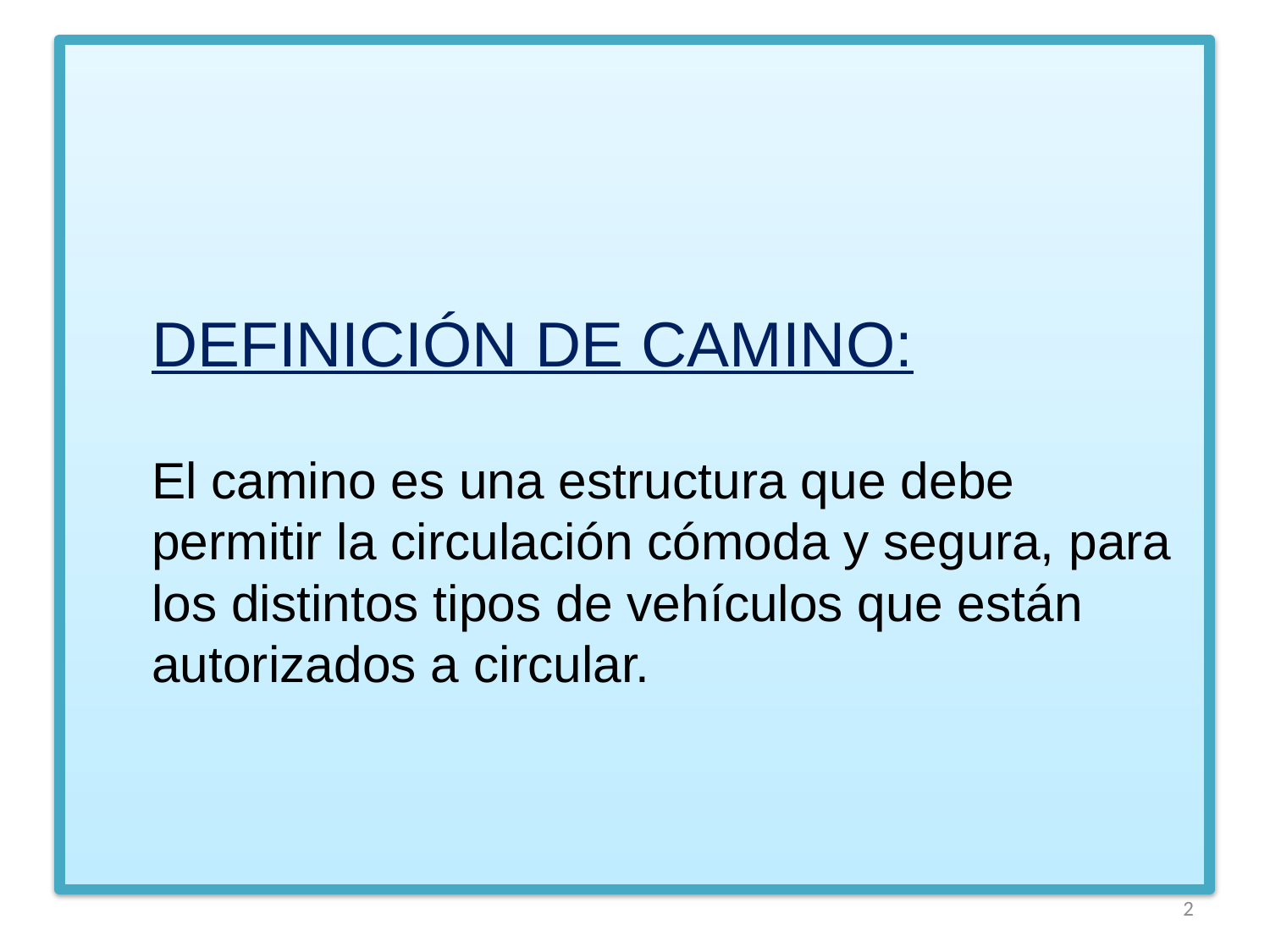

# DEFINICIÓN DE CAMINO: El camino es una estructura que debe permitir la circulación cómoda y segura, para los distintos tipos de vehículos que están autorizados a circular.
2